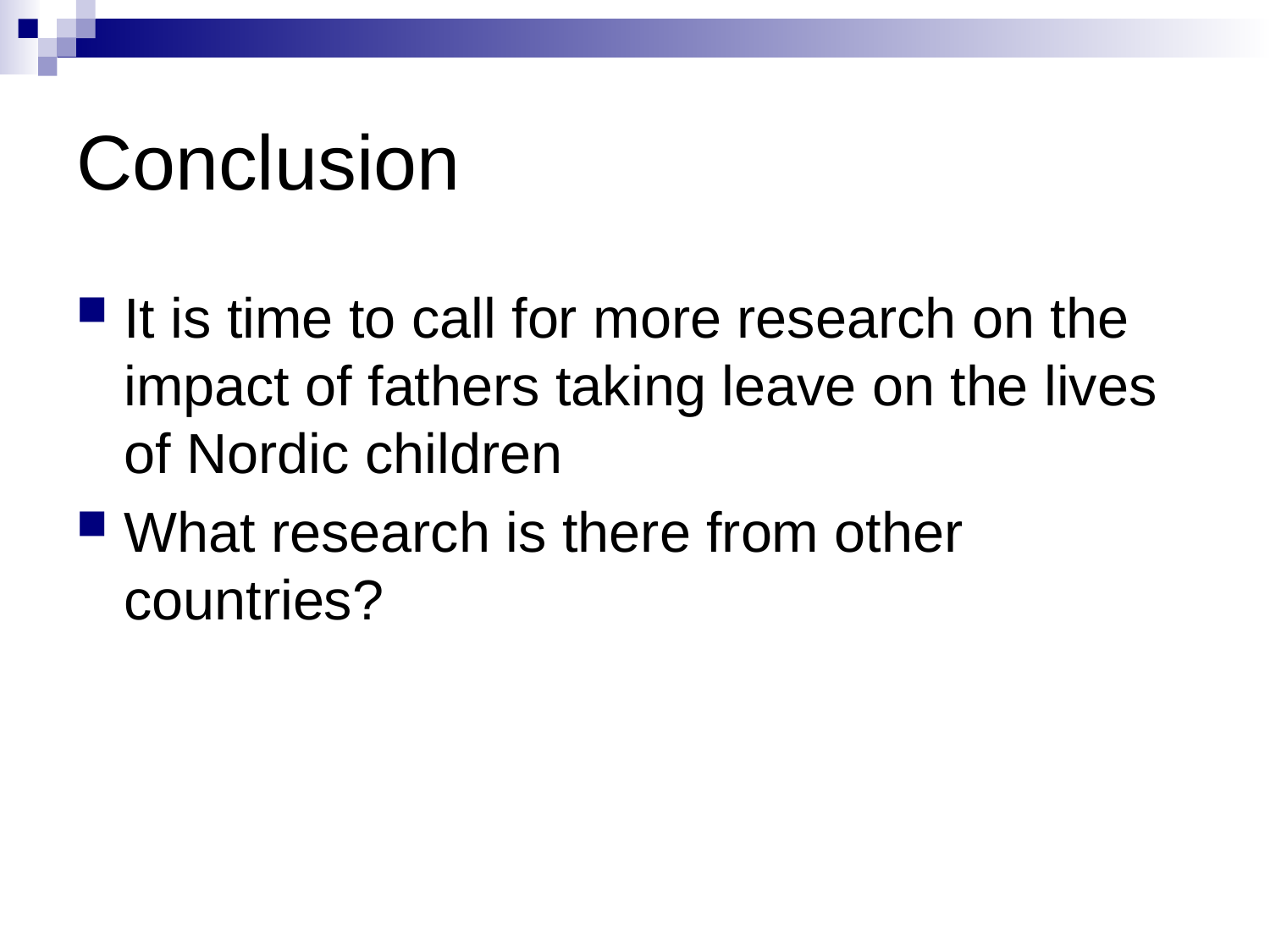

# Conclusion
It is time to call for more research on the impact of fathers taking leave on the lives of Nordic children
What research is there from other countries?